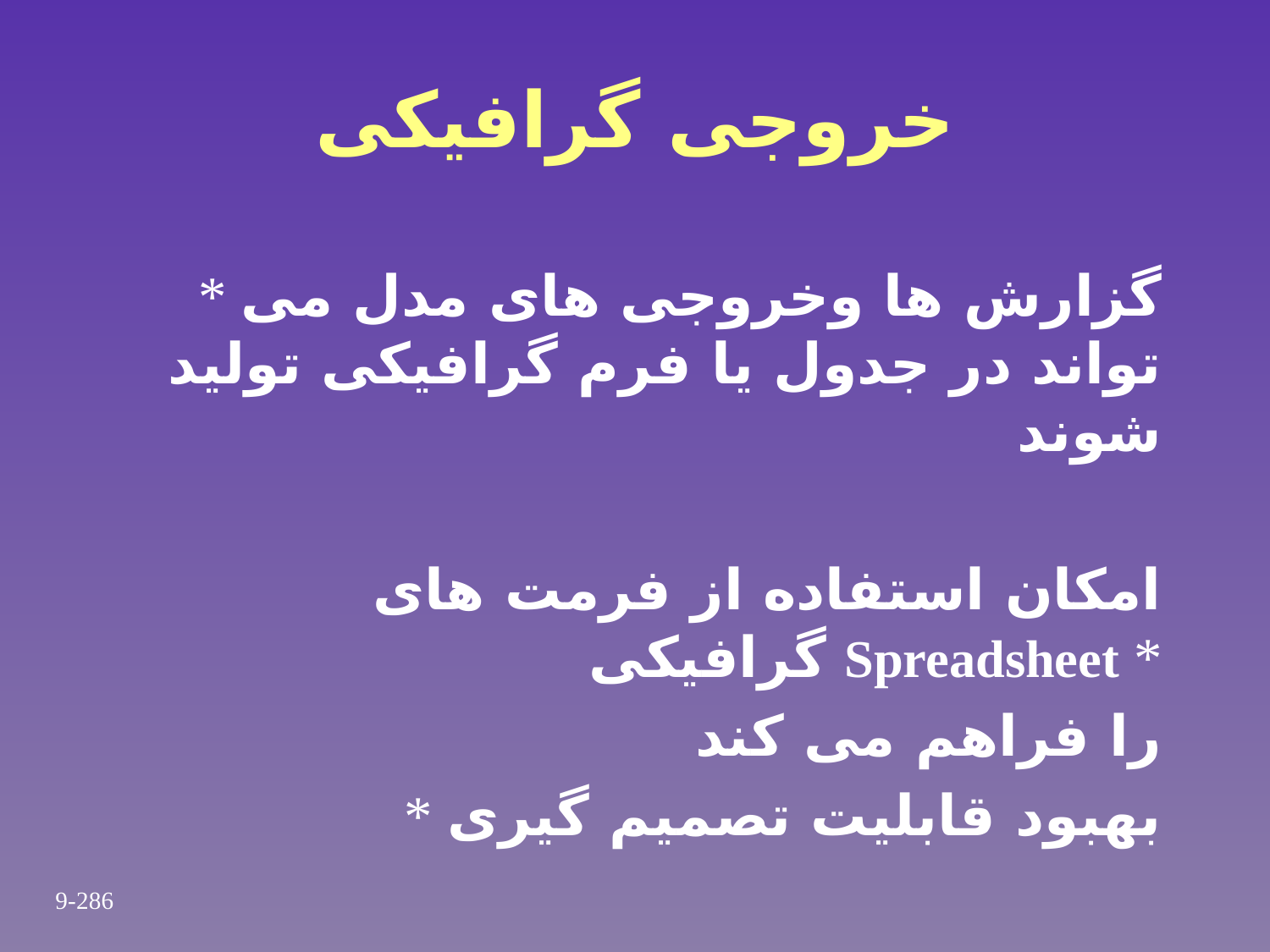

# خروجی گرافیکی
* گزارش ها وخروجی های مدل می تواند در جدول یا فرم گرافیکی تولید شوند

  امکان استفاده از فرمت های گرافیکی Spreadsheet *
را فراهم می کند
* بهبود قابلیت تصمیم گیری

9-286